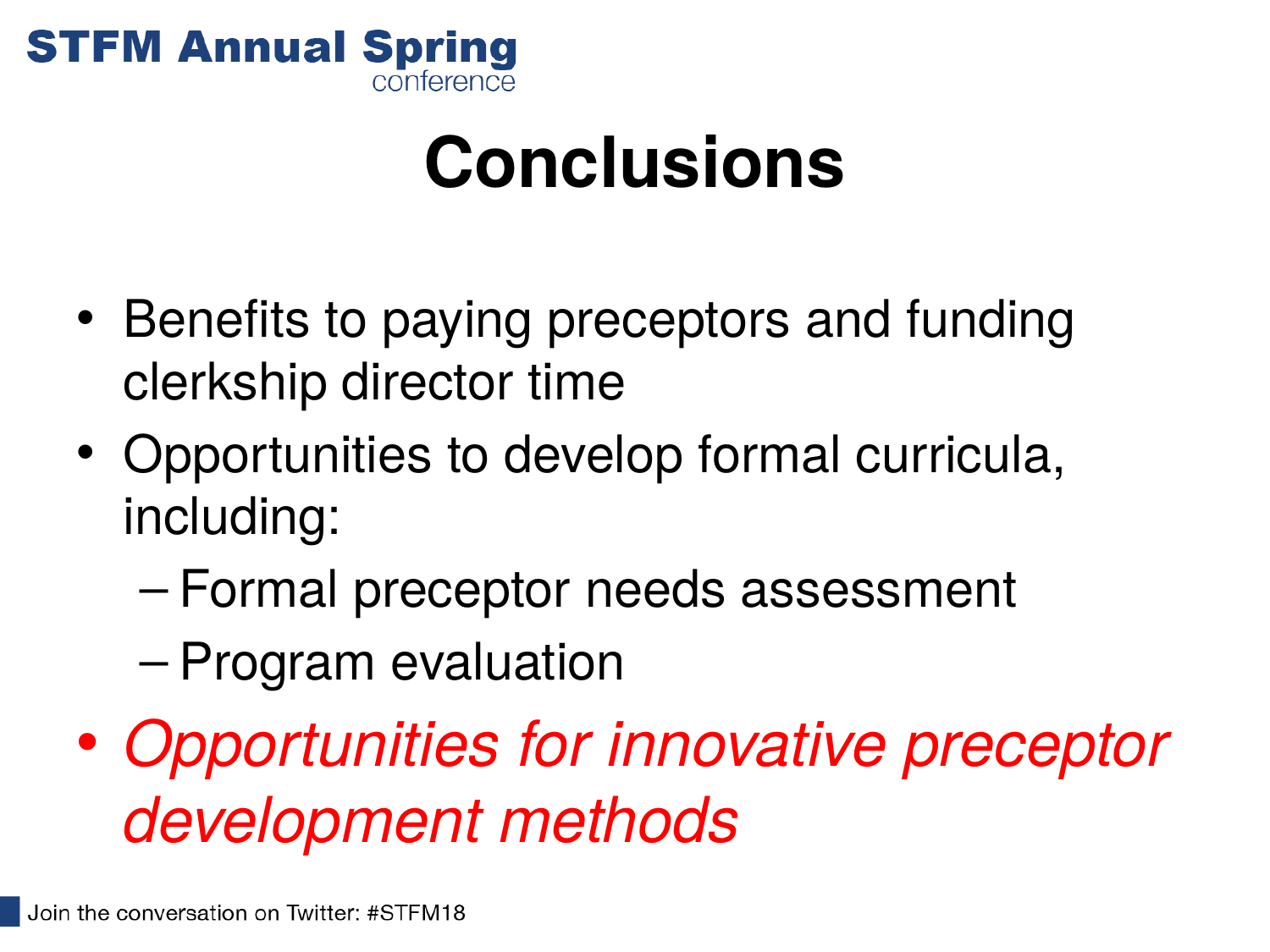

# Conclusions
Benefits to paying preceptors and funding clerkship director time
Opportunities to develop formal curricula, including:
Formal preceptor needs assessment
Program evaluation
Opportunities for innovative preceptor development methods